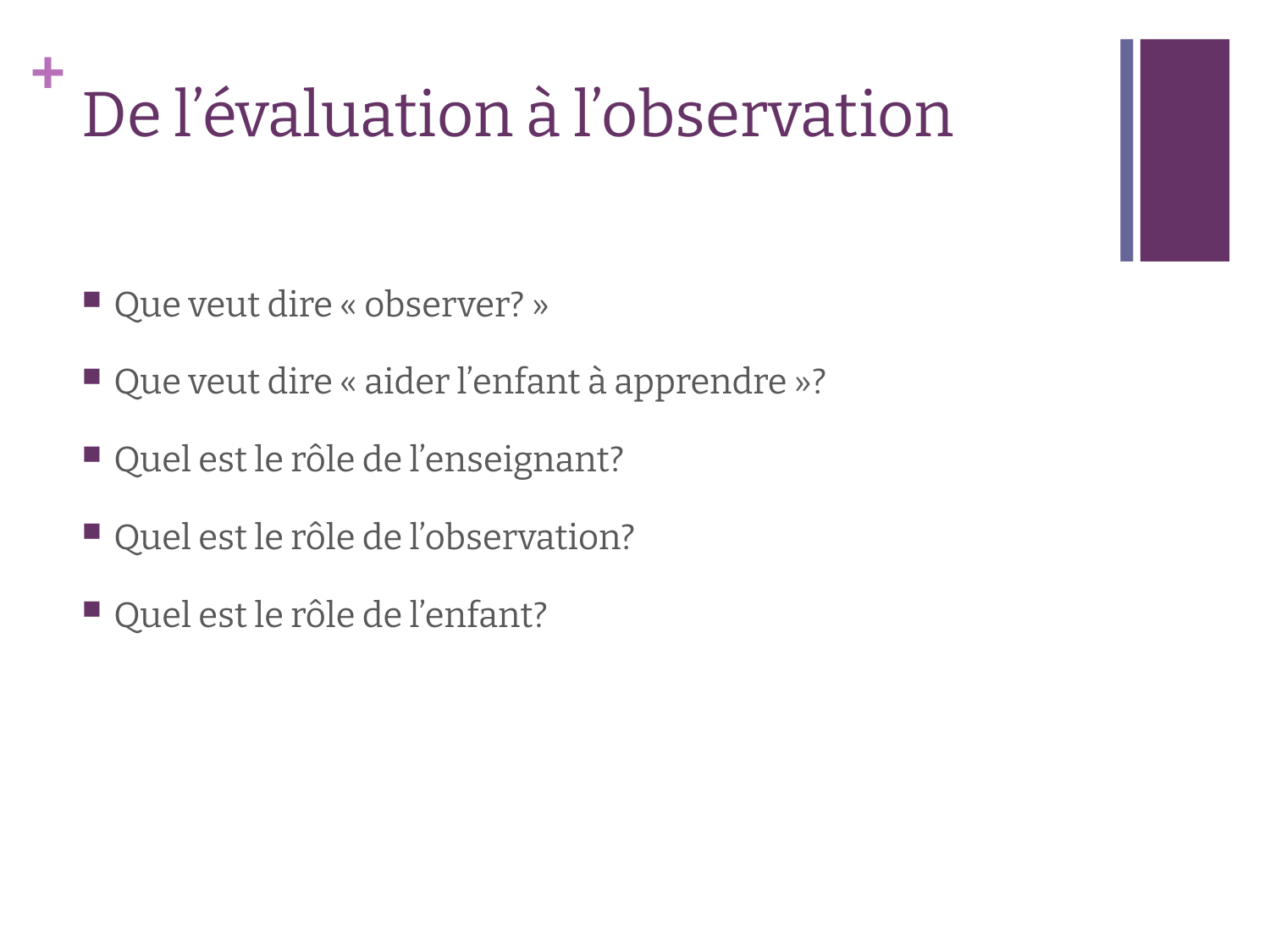

# De l’évaluation à l’observation
Que veut dire « observer? »
Que veut dire « aider l’enfant à apprendre »?
Quel est le rôle de l’enseignant?
Quel est le rôle de l’observation?
Quel est le rôle de l’enfant?